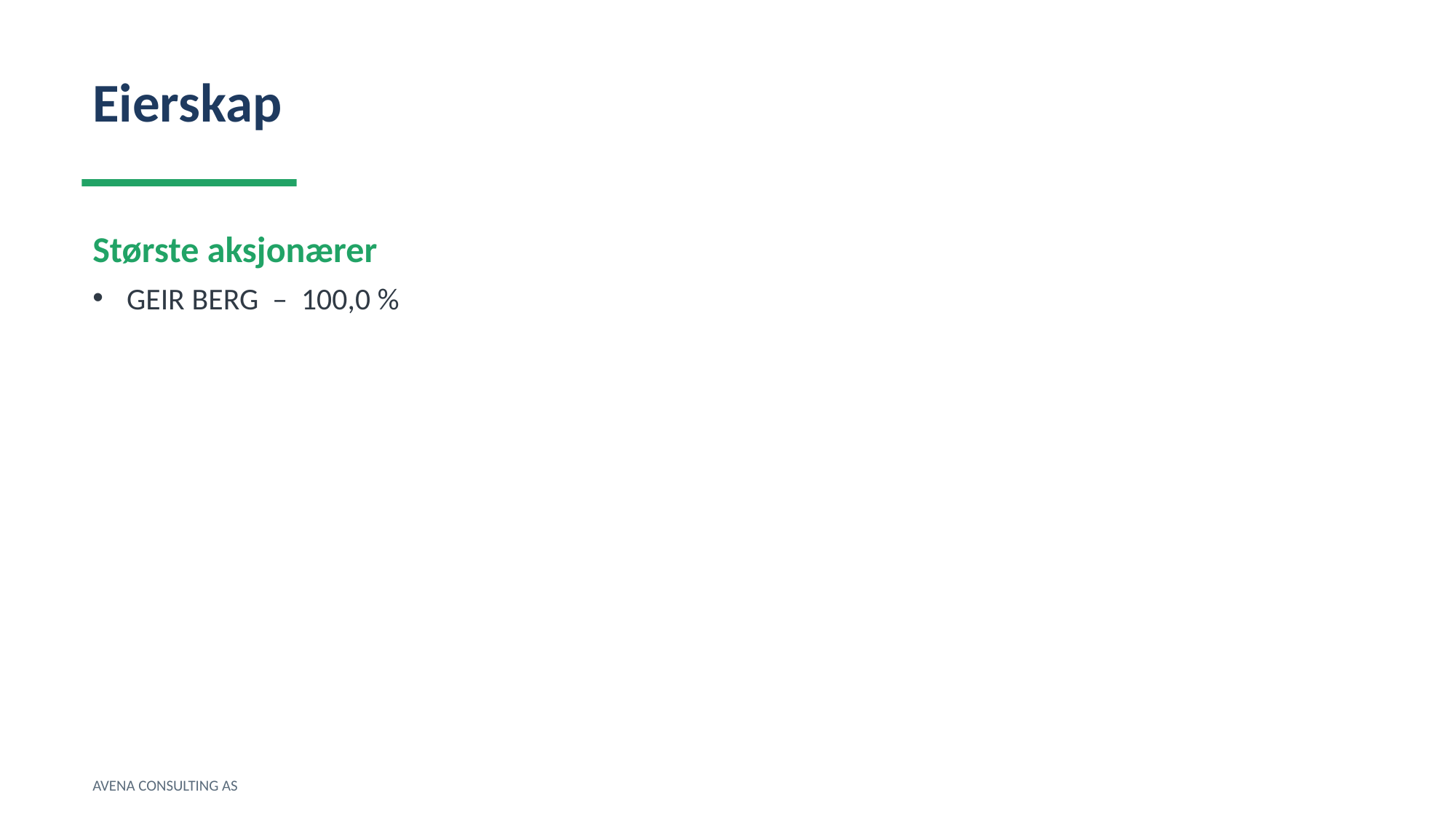

Eierskap

Største aksjonærer
GEIR BERG  –  100,0 %
AVENA CONSULTING AS